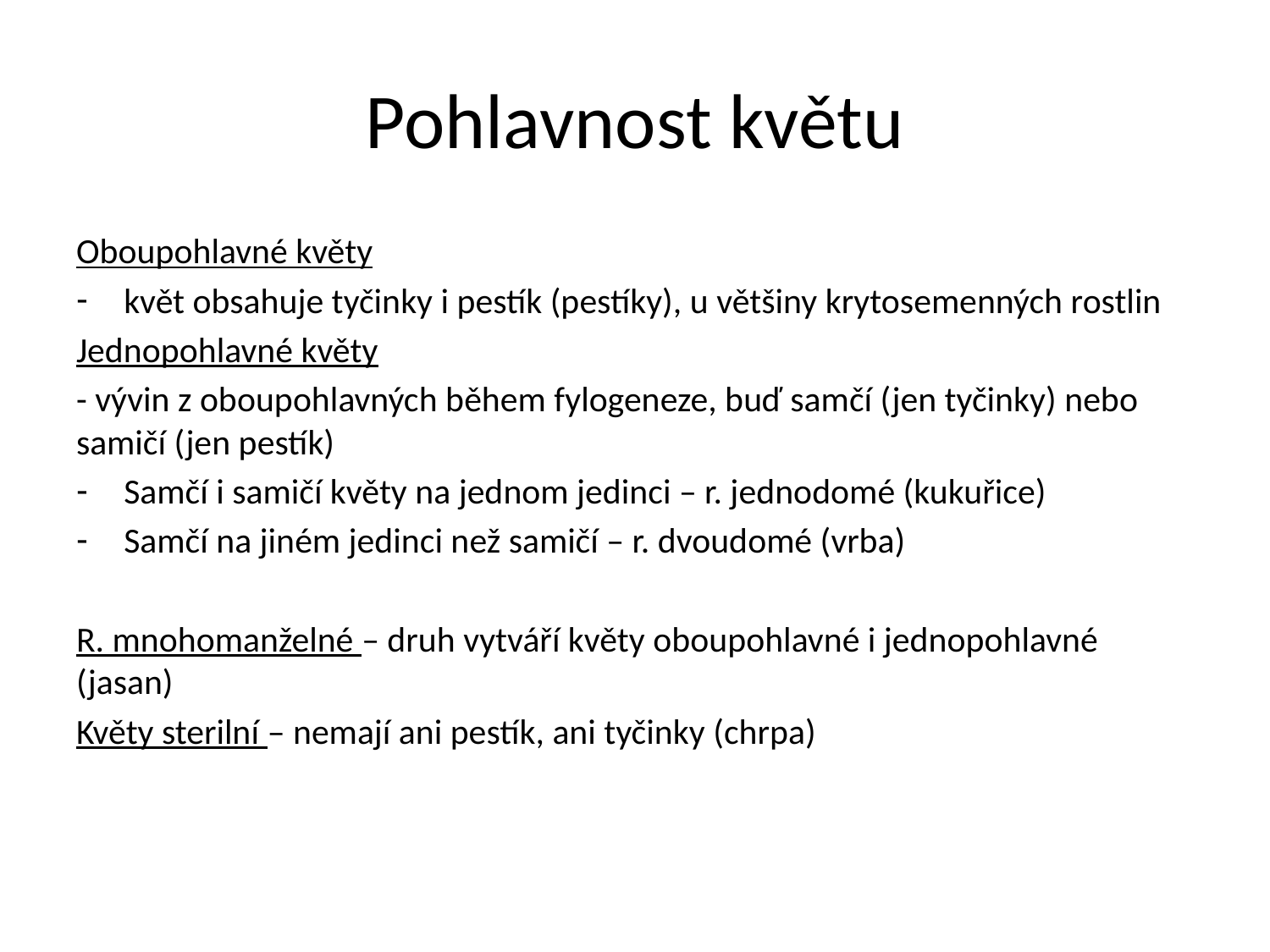

# Pohlavnost květu
Oboupohlavné květy
květ obsahuje tyčinky i pestík (pestíky), u většiny krytosemenných rostlin
Jednopohlavné květy
- vývin z oboupohlavných během fylogeneze, buď samčí (jen tyčinky) nebo samičí (jen pestík)
Samčí i samičí květy na jednom jedinci – r. jednodomé (kukuřice)
Samčí na jiném jedinci než samičí – r. dvoudomé (vrba)

R. mnohomanželné – druh vytváří květy oboupohlavné i jednopohlavné (jasan)
Květy sterilní – nemají ani pestík, ani tyčinky (chrpa)